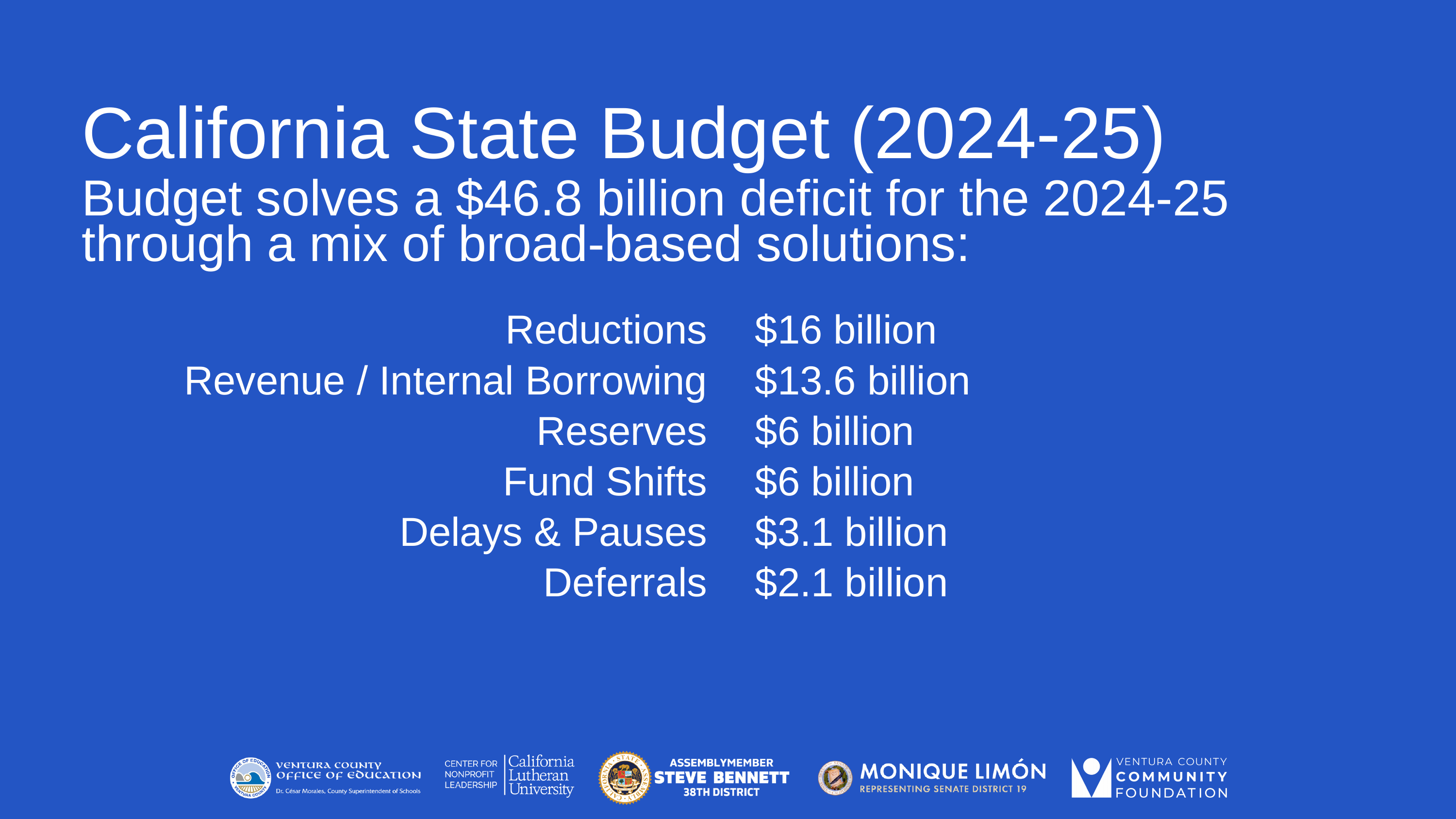

California State Budget (2024-25)
Budget solves a $46.8 billion deficit for the 2024-25 through a mix of broad-based solutions:
Reductions
Revenue / Internal Borrowing
Reserves
Fund Shifts
Delays & Pauses
Deferrals
$16 billion
$13.6 billion
$6 billion
$6 billion
$3.1 billion
$2.1 billion